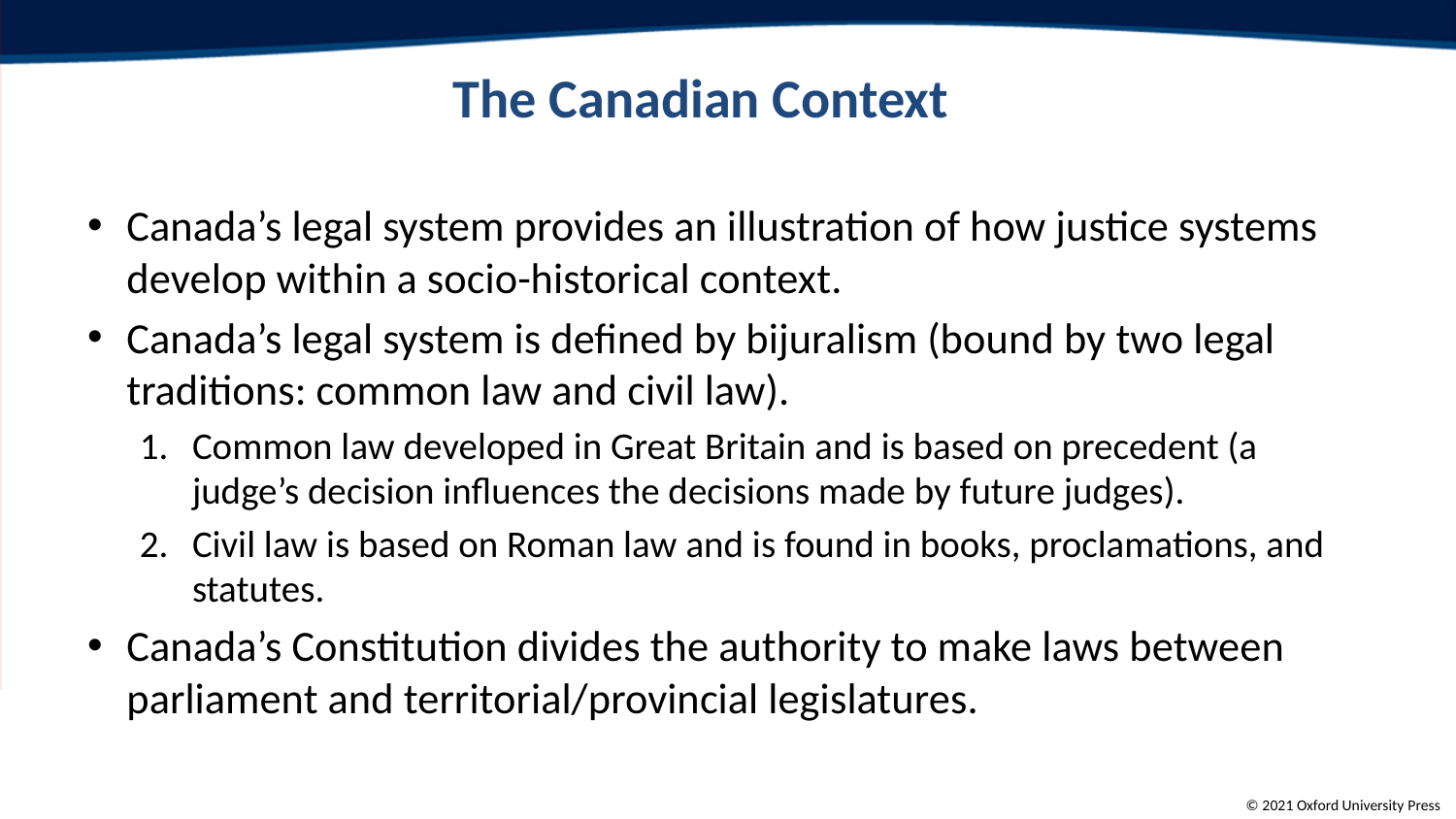

# The Canadian Context
Canada’s legal system provides an illustration of how justice systems develop within a socio-historical context.
Canada’s legal system is defined by bijuralism (bound by two legal traditions: common law and civil law).
Common law developed in Great Britain and is based on precedent (a judge’s decision influences the decisions made by future judges).
Civil law is based on Roman law and is found in books, proclamations, and statutes.
Canada’s Constitution divides the authority to make laws between parliament and territorial/provincial legislatures.